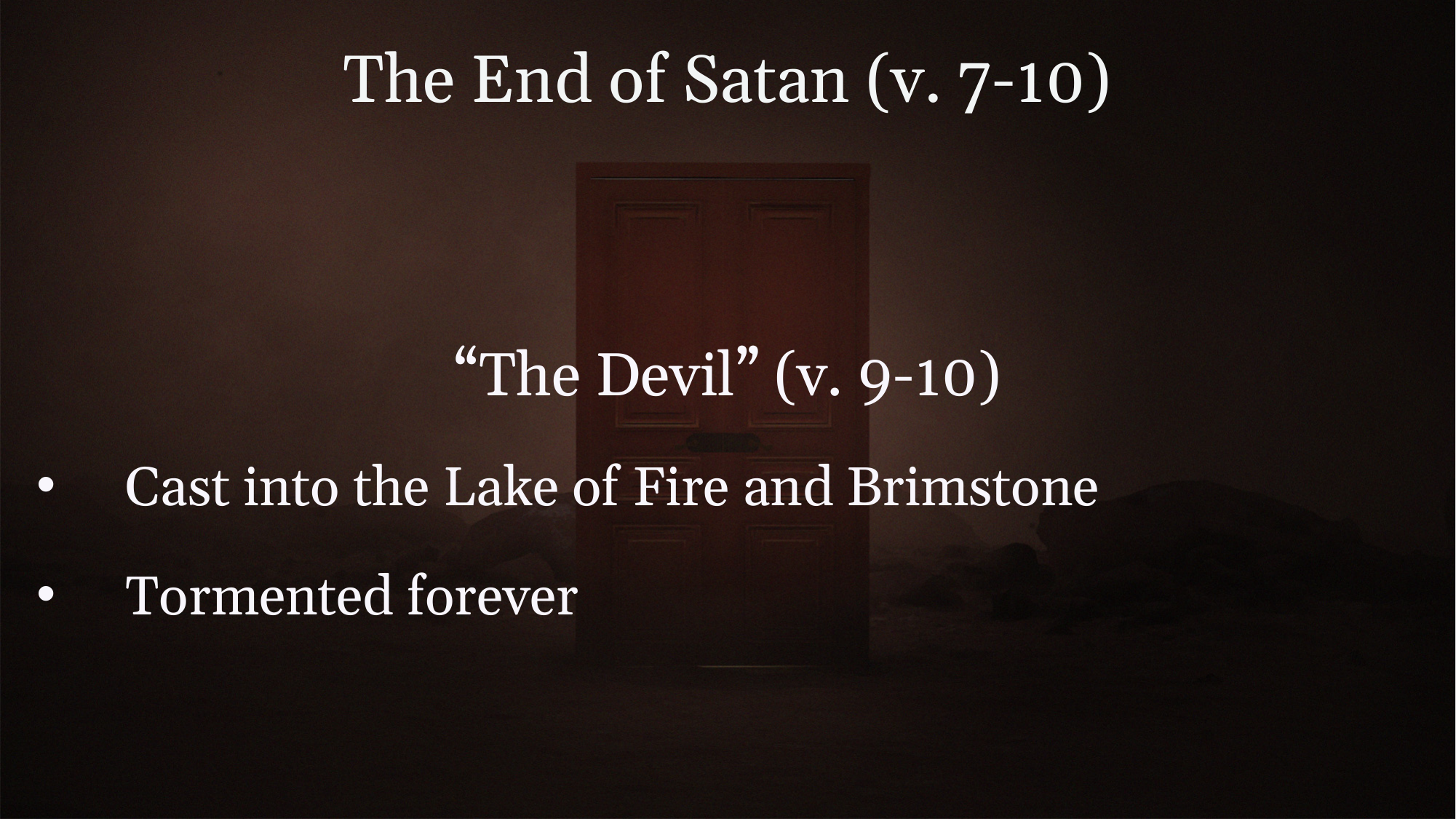

# The End of Satan (v. 7-10)
“The Devil” (v. 9-10)
Cast into the Lake of Fire and Brimstone
Tormented forever